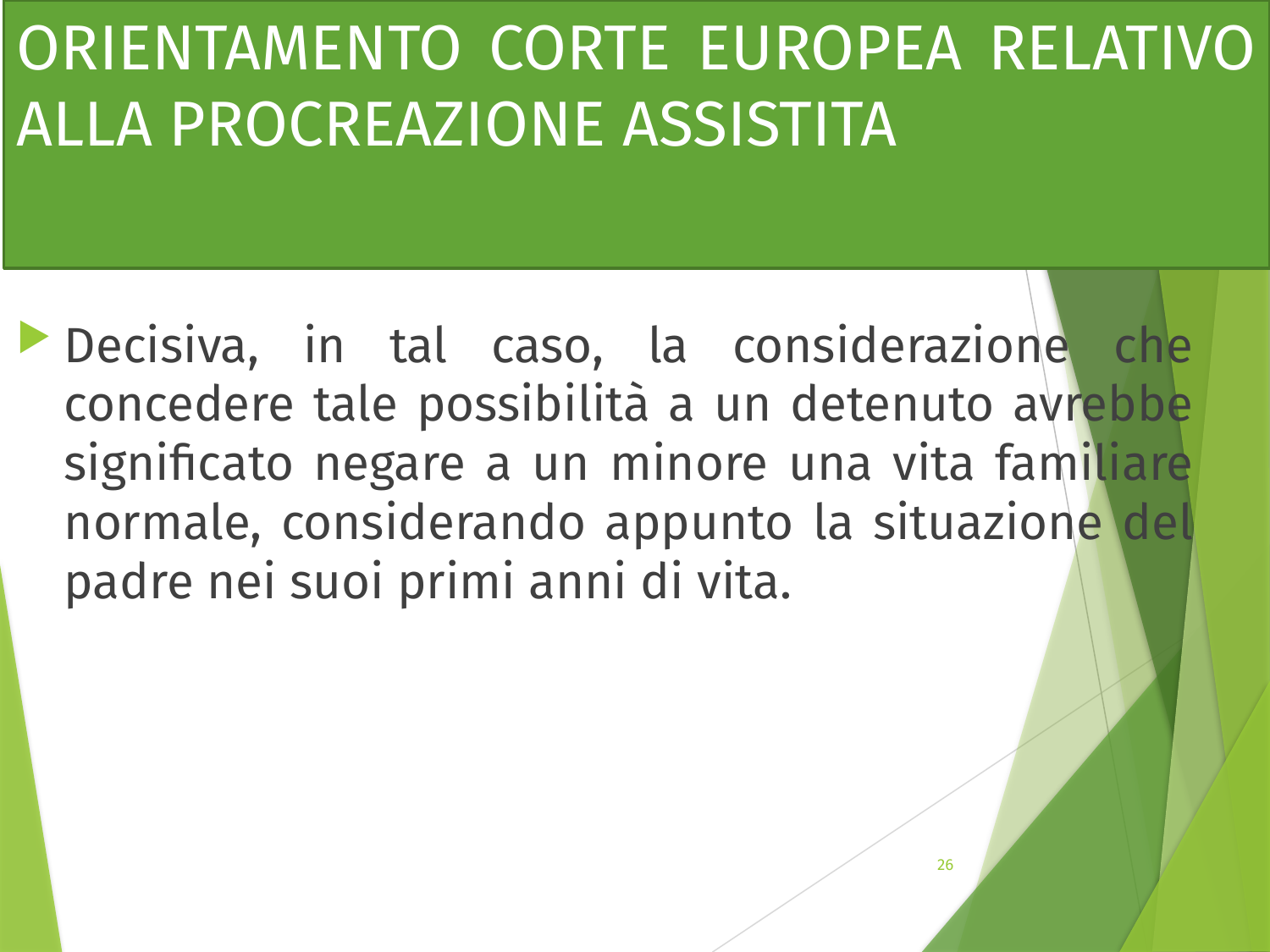

# ORIENTAMENTO CORTE EUROPEA RELATIVO ALLA PROCREAZIONE ASSISTITA
Decisiva, in tal caso, la considerazione che concedere tale possibilità a un detenuto avrebbe significato negare a un minore una vita familiare normale, considerando appunto la situazione del padre nei suoi primi anni di vita.
26